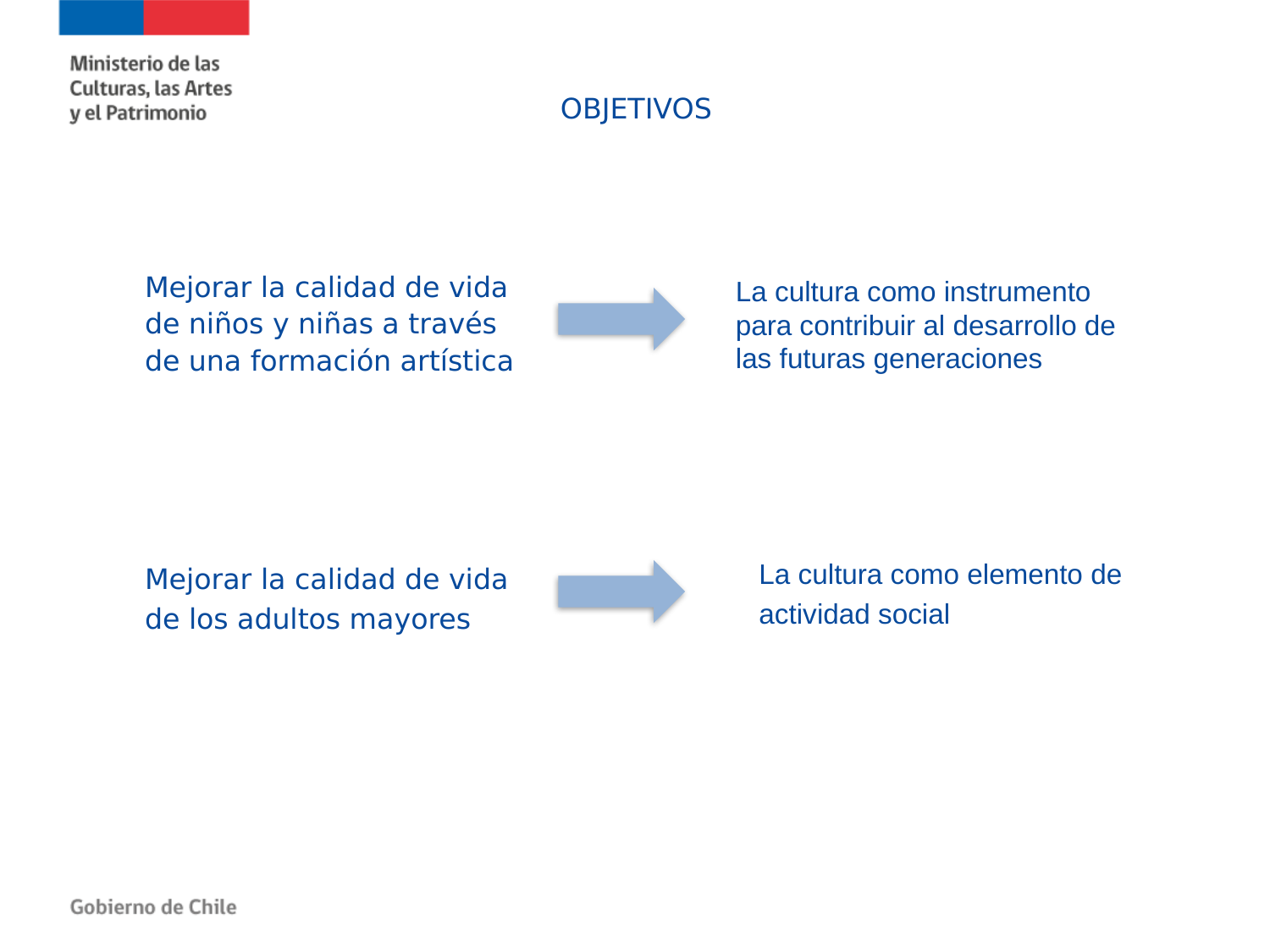

OBJETIVOS
Mejorar la calidad de vida de niños y niñas a través de una formación artística
La cultura como instrumento para contribuir al desarrollo de las futuras generaciones

La cultura como elemento de actividad social
Mejorar la calidad de vida
de los adultos mayores